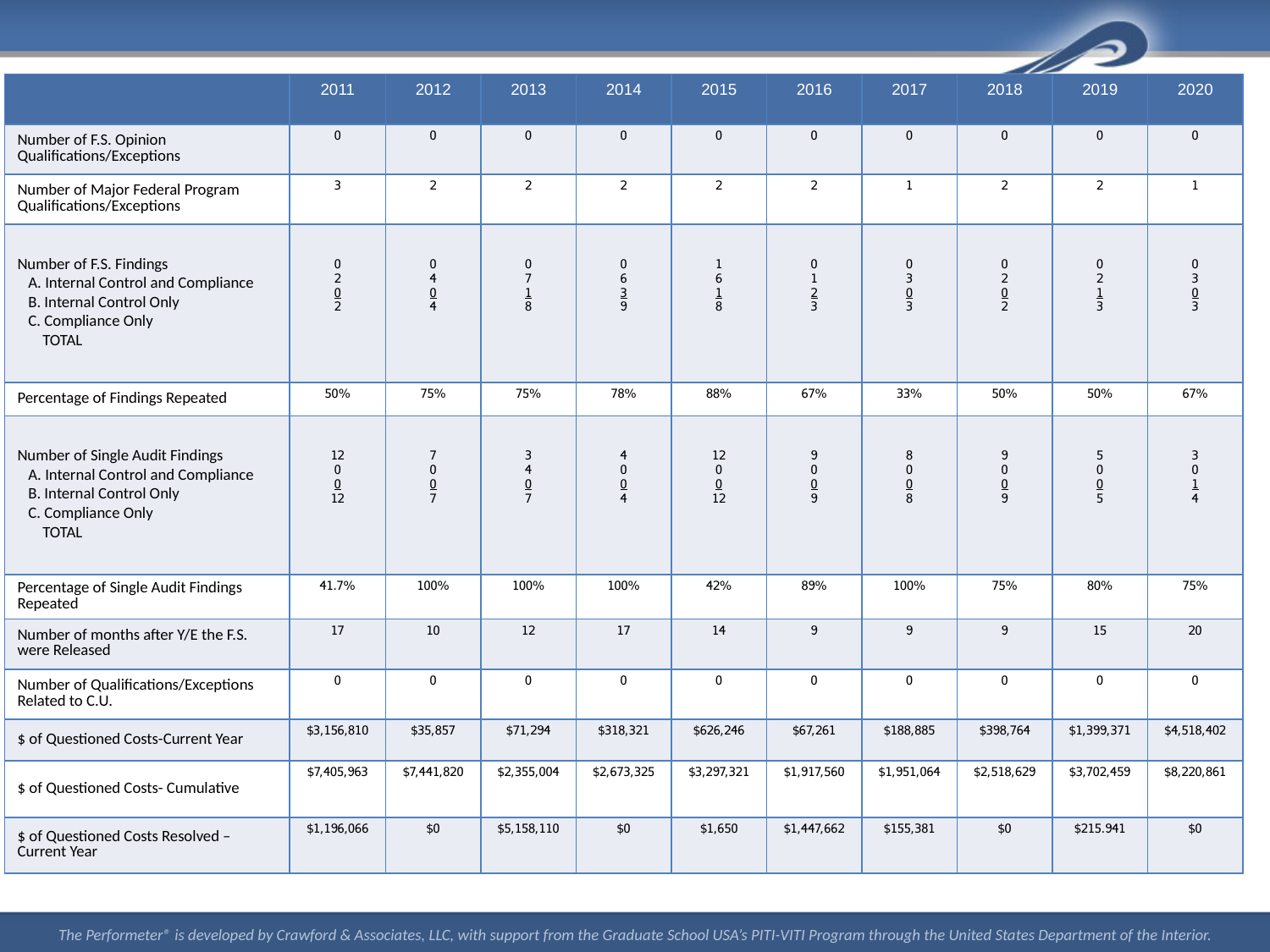

|  | 2011 | 2012 | 2013 | 2014 | 2015 | 2016 | 2017 | 2018 | 2019 | 2020 |
| --- | --- | --- | --- | --- | --- | --- | --- | --- | --- | --- |
| Number of F.S. Opinion Qualifications/Exceptions | 0 | 0 | 0 | 0 | 0 | 0 | 0 | 0 | 0 | 0 |
| Number of Major Federal Program Qualifications/Exceptions | 3 | 2 | 2 | 2 | 2 | 2 | 1 | 2 | 2 | 1 |
| Number of F.S. Findings A. Internal Control and Compliance B. Internal Control Only C. Compliance Only TOTAL | 0 2 0 2 | 0 4 0 4 | 0 7 1 8 | 0 6 3 9 | 1 6 1 8 | 0 1 2 3 | 0 3 0 3 | 0 2 0 2 | 0 2 1 3 | 0 3 0 3 |
| Percentage of Findings Repeated | 50% | 75% | 75% | 78% | 88% | 67% | 33% | 50% | 50% | 67% |
| Number of Single Audit Findings A. Internal Control and Compliance B. Internal Control Only C. Compliance Only TOTAL | 12 0 0 12 | 7 0 0 7 | 3 4 0 7 | 4 0 0 4 | 12 0 0 12 | 9 0 0 9 | 8 0 0 8 | 9 0 0 9 | 5 0 0 5 | 3 0 1 4 |
| Percentage of Single Audit Findings Repeated | 41.7% | 100% | 100% | 100% | 42% | 89% | 100% | 75% | 80% | 75% |
| Number of months after Y/E the F.S. were Released | 17 | 10 | 12 | 17 | 14 | 9 | 9 | 9 | 15 | 20 |
| Number of Qualifications/Exceptions Related to C.U. | 0 | 0 | 0 | 0 | 0 | 0 | 0 | 0 | 0 | 0 |
| $ of Questioned Costs-Current Year | $3,156,810 | $35,857 | $71,294 | $318,321 | $626,246 | $67,261 | $188,885 | $398,764 | $1,399,371 | $4,518,402 |
| $ of Questioned Costs- Cumulative | $7,405,963 | $7,441,820 | $2,355,004 | $2,673,325 | $3,297,321 | $1,917,560 | $1,951,064 | $2,518,629 | $3,702,459 | $8,220,861 |
| $ of Questioned Costs Resolved – Current Year | $1,196,066 | $0 | $5,158,110 | $0 | $1,650 | $1,447,662 | $155,381 | $0 | $215.941 | $0 |